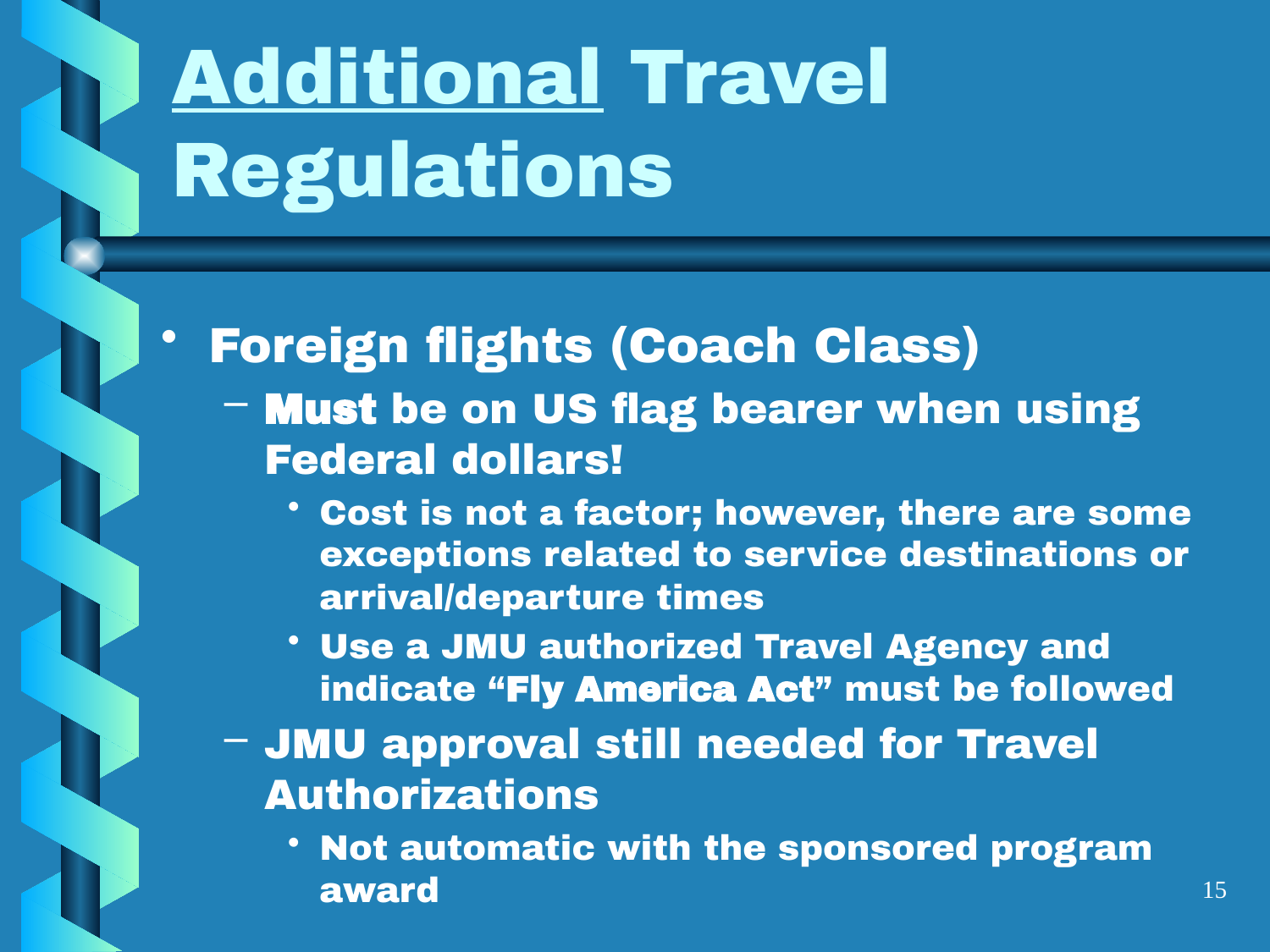

# Additional Travel Regulations
Foreign flights (Coach Class)
Must be on US flag bearer when using Federal dollars!
Cost is not a factor; however, there are some exceptions related to service destinations or  arrival/departure times
Use a JMU authorized Travel Agency and indicate “Fly America Act” must be followed
JMU approval still needed for Travel Authorizations
Not automatic with the sponsored program award
15